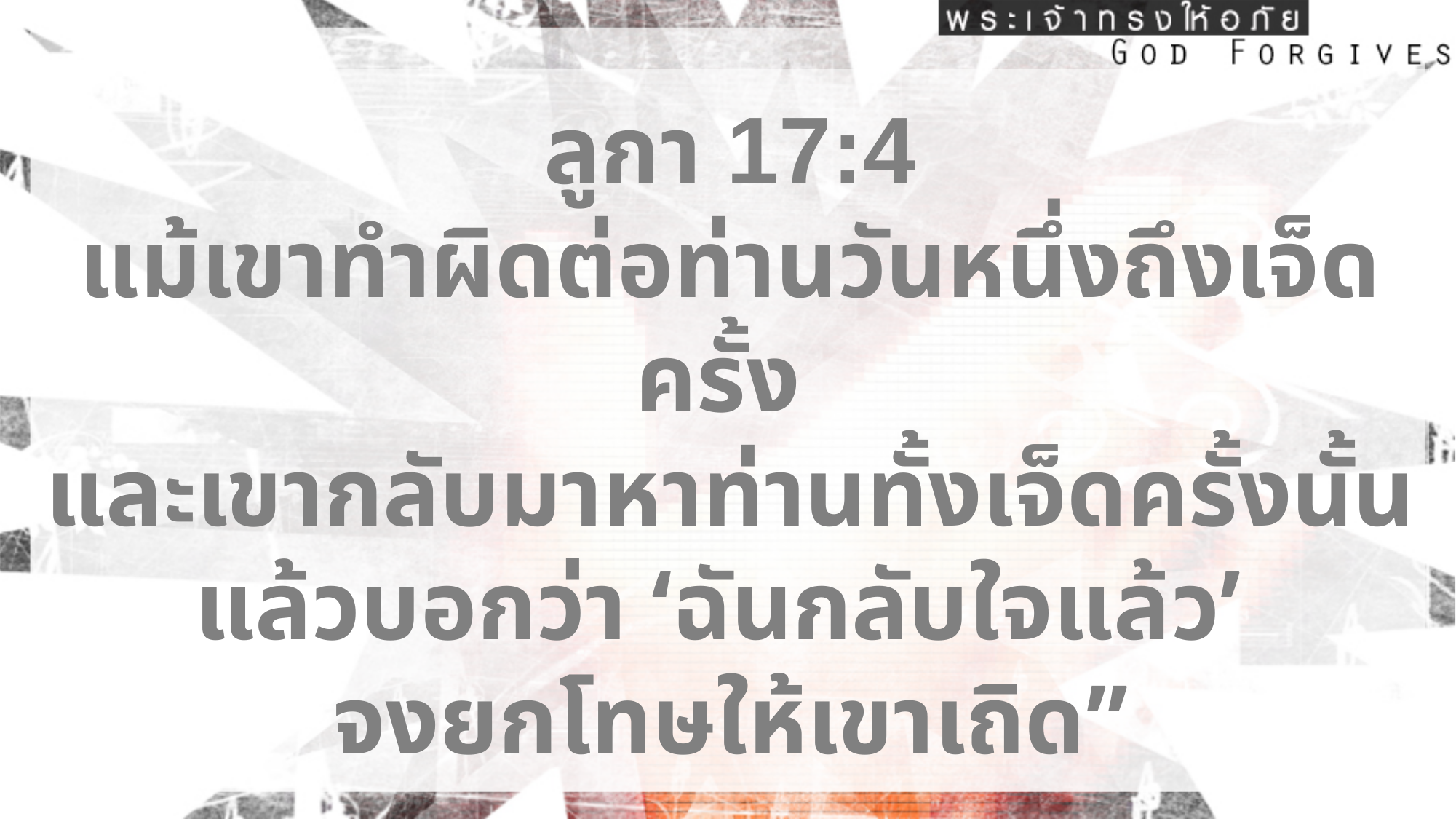

ลูกา 17:4
แม้เขาทำผิดต่อท่านวันหนึ่งถึงเจ็ดครั้ง
และเขากลับมาหาท่านทั้งเจ็ดครั้งนั้น
แล้วบอกว่า ‘ฉันกลับใจแล้ว’
จงยกโทษให้เขาเถิด”